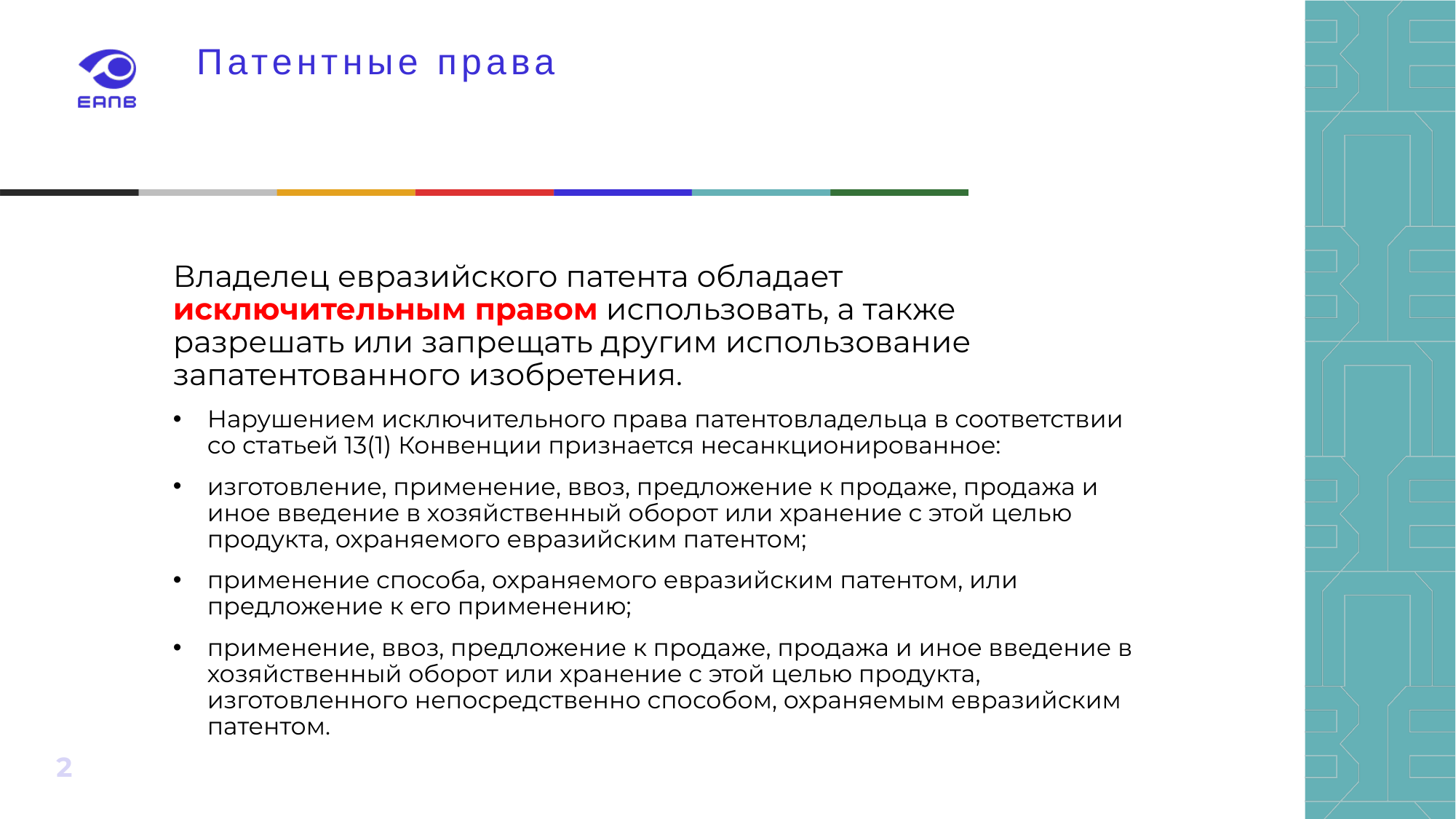

# Патентные права
Владелец евразийского патента обладает исключительным правом использовать, а также разрешать или запрещать другим использование запатентованного изобретения.
Нарушением исключительного права патентовладельца в соответствии со статьей 13(1) Конвенции признается несанкционированное:
изготовление, применение, ввоз, предложение к продаже, продажа и иное введение в хозяйственный оборот или хранение с этой целью продукта, охраняемого евразийским патентом;
применение способа, охраняемого евразийским патентом, или предложение к его применению;
применение, ввоз, предложение к продаже, продажа и иное введение в хозяйственный оборот или хранение с этой целью продукта, изготовленного непосредственно способом, охраняемым евразийским патентом.